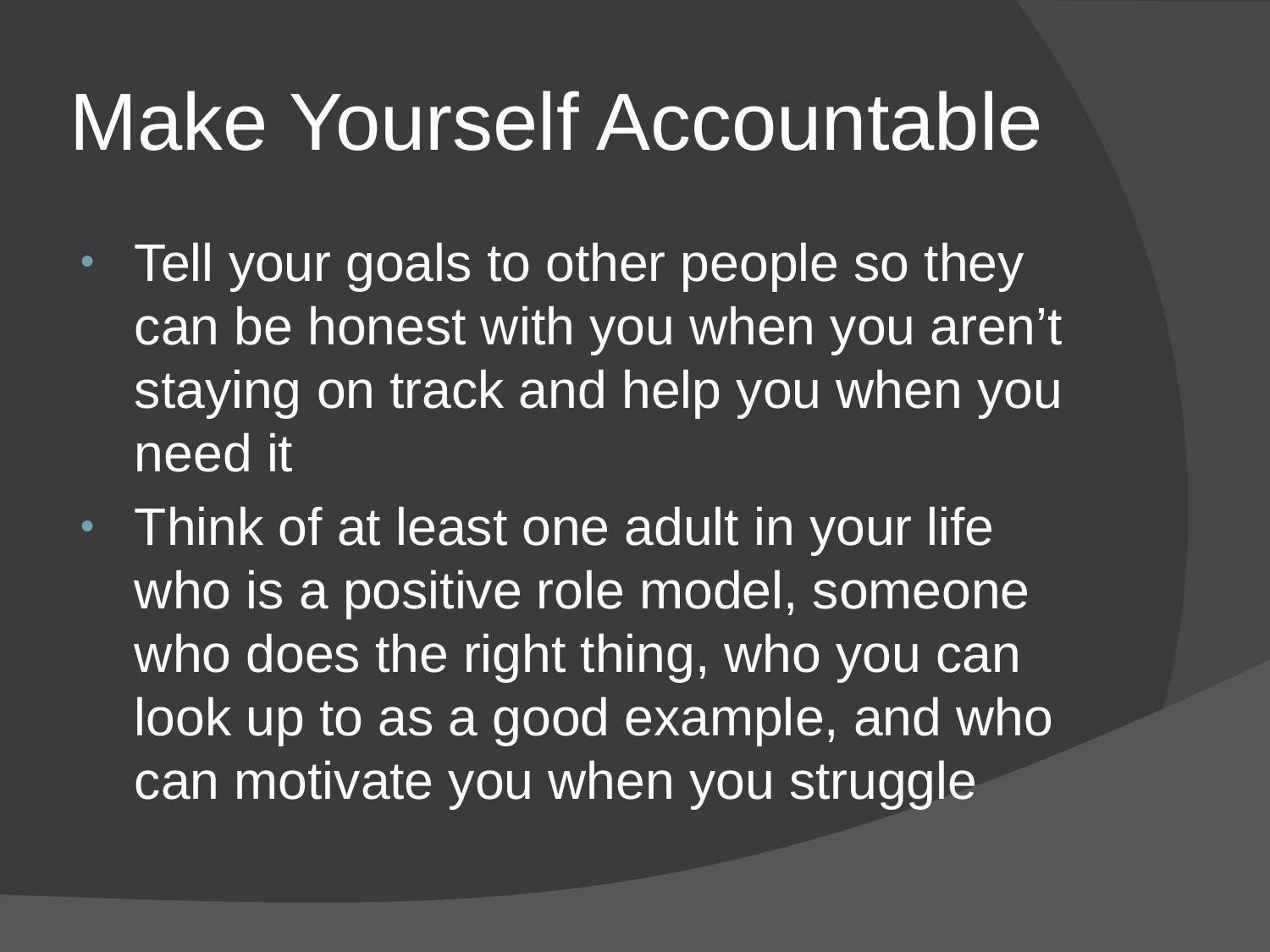

# Make Yourself Accountable
Tell your goals to other people so they can be honest with you when you aren’t staying on track and help you when you need it
Think of at least one adult in your life who is a positive role model, someone who does the right thing, who you can look up to as a good example, and who can motivate you when you struggle